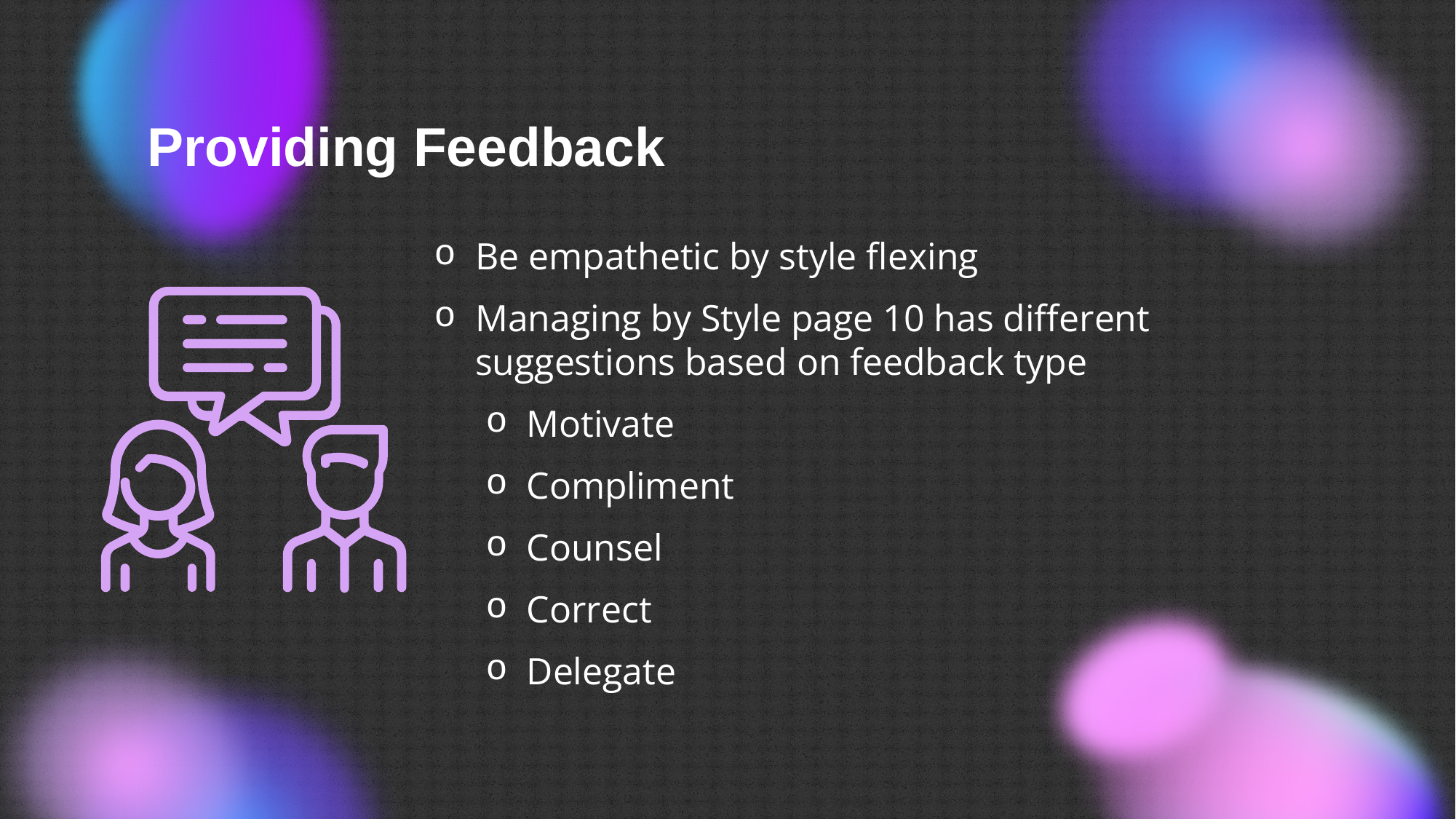

# Providing Feedback
Be empathetic by style flexing
Managing by Style page 10 has different suggestions based on feedback type
Motivate
Compliment
Counsel
Correct
Delegate